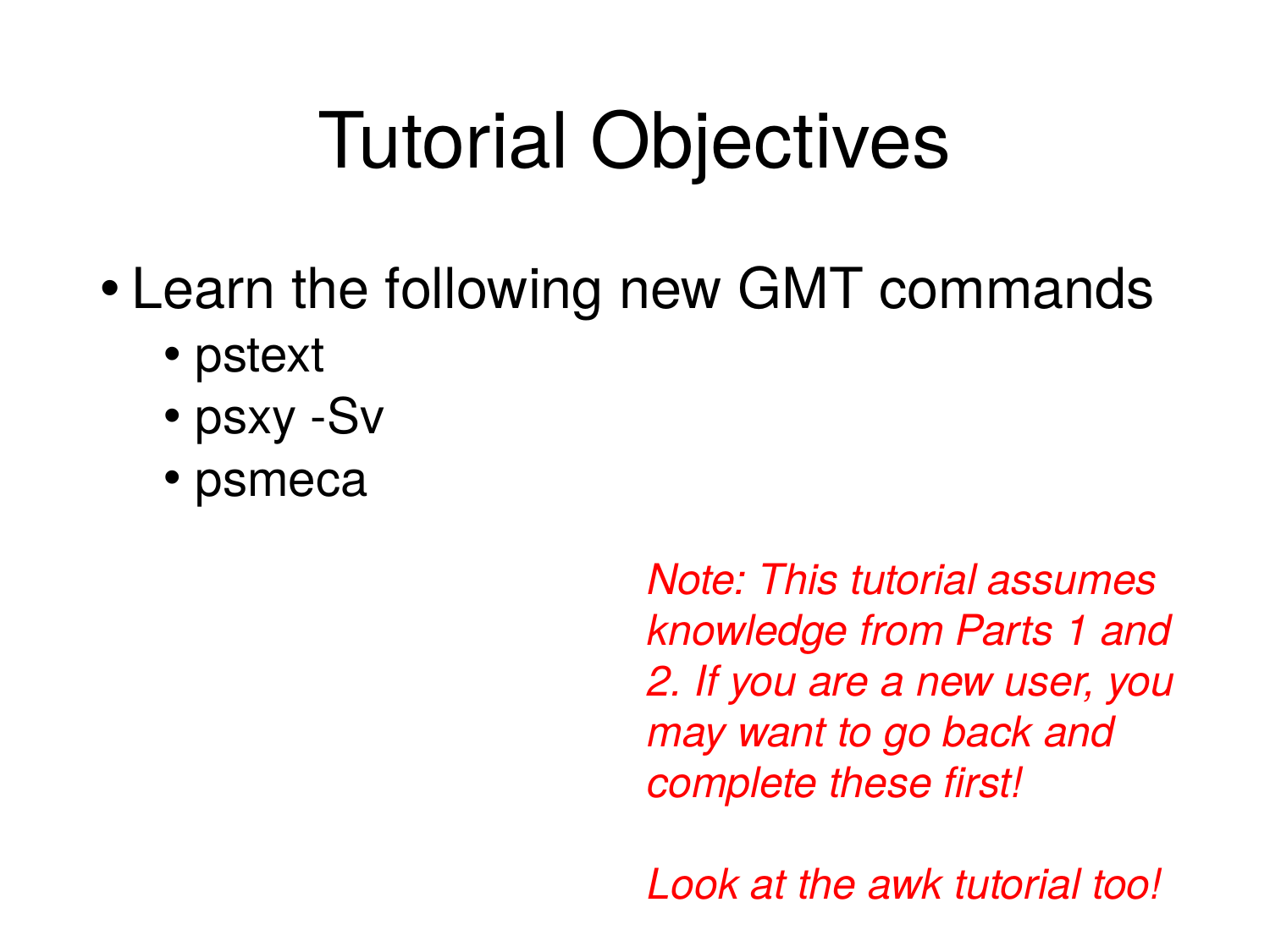

# Tutorial Objectives
Learn the following new GMT commands
pstext
psxy -Sv
psmeca
Note: This tutorial assumes knowledge from Parts 1 and 2. If you are a new user, you may want to go back and complete these first!

Look at the awk tutorial too!